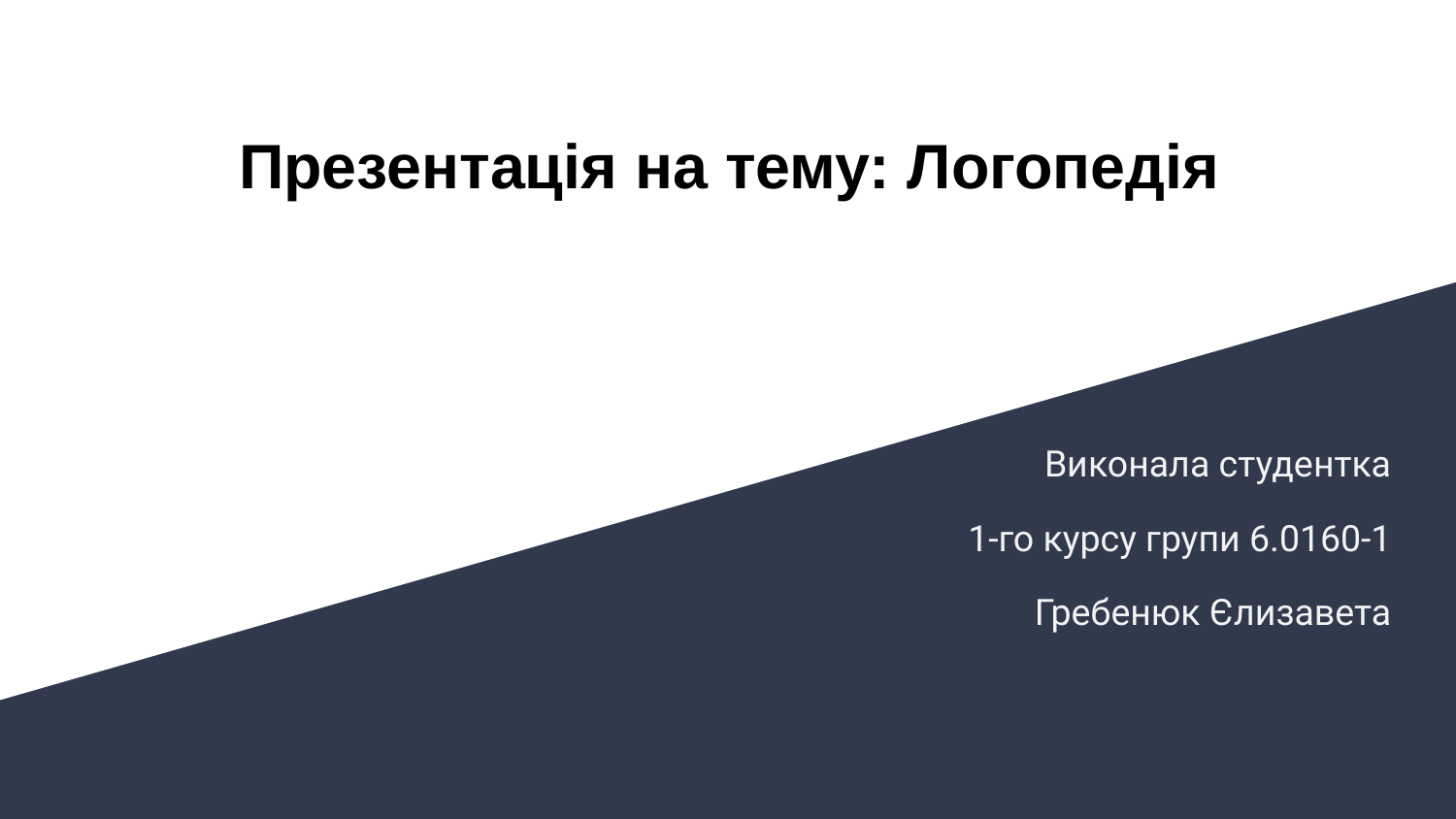

# Презентація на тему: Логопедія
Виконала студентка
 1-го курсу групи 6.0160-1
Гребенюк Єлизавета